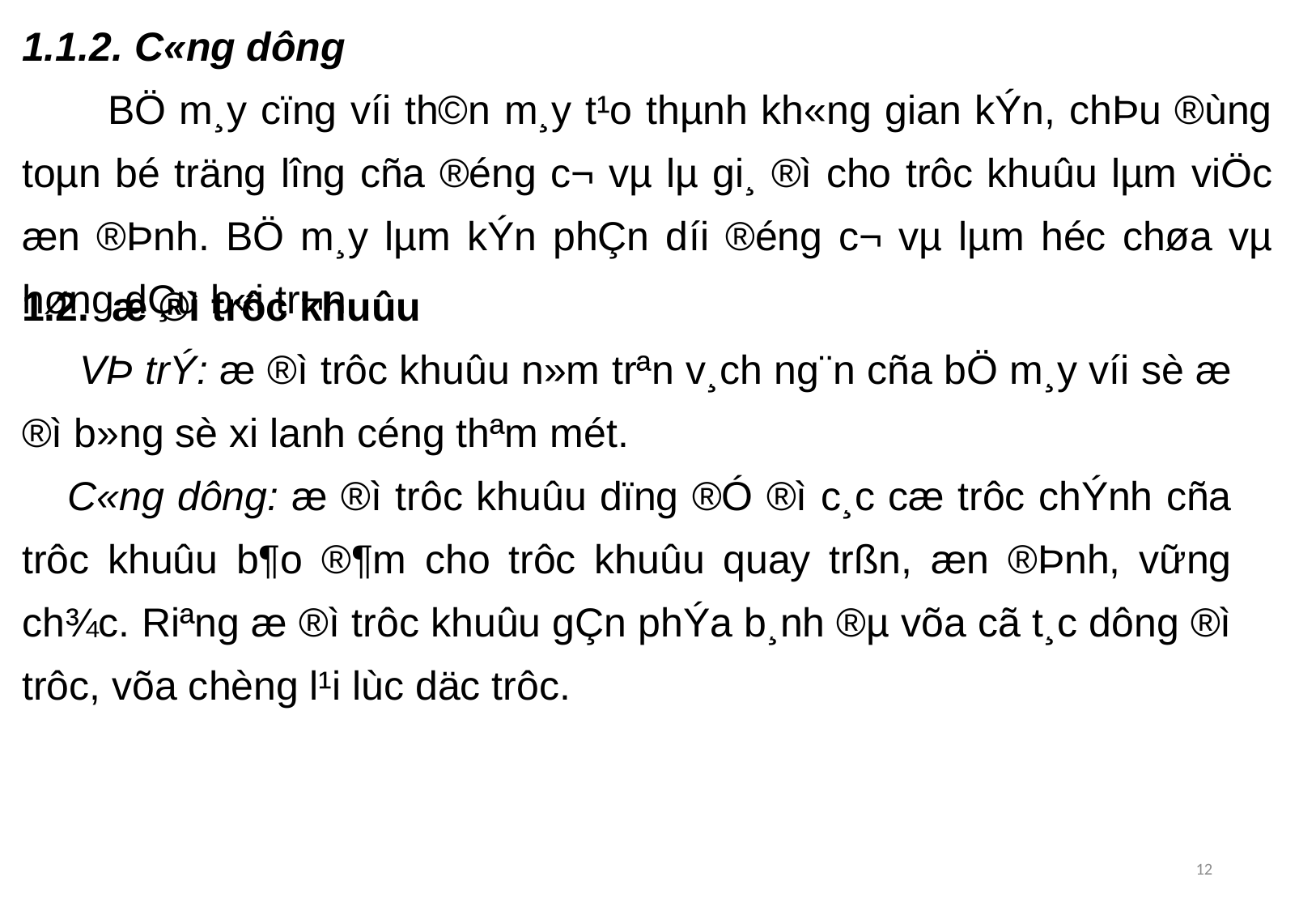

1.1.2. C«ng dông
   BÖ m¸y cïng víi th©n m¸y t¹o thµnh kh«ng gian kÝn, chÞu ®ùng toµn bé träng l­îng cña ®éng c¬ vµ lµ gi¸ ®ì cho trôc khuûu lµm viÖc æn ®Þnh. BÖ m¸y lµm kÝn phÇn d­íi ®éng c¬ vµ lµm héc chøa vµ høng dÇu b«i tr¬n.
1.2.  æ ®ì trôc khuûu
 VÞ trÝ: æ ®ì trôc khuûu n»m trªn v¸ch ng¨n cña bÖ m¸y víi sè æ ®ì b»ng sè xi lanh céng thªm mét.
C«ng dông: æ ®ì trôc khuûu dïng ®Ó ®ì c¸c cæ trôc chÝnh cña trôc khuûu b¶o ®¶m cho trôc khuûu quay trßn, æn ®Þnh, vững ch¾c. Riªng æ ®ì trôc khuûu gÇn phÝa b¸nh ®µ võa cã t¸c dông ®ì trôc, võa chèng l¹i lùc däc trôc.
12